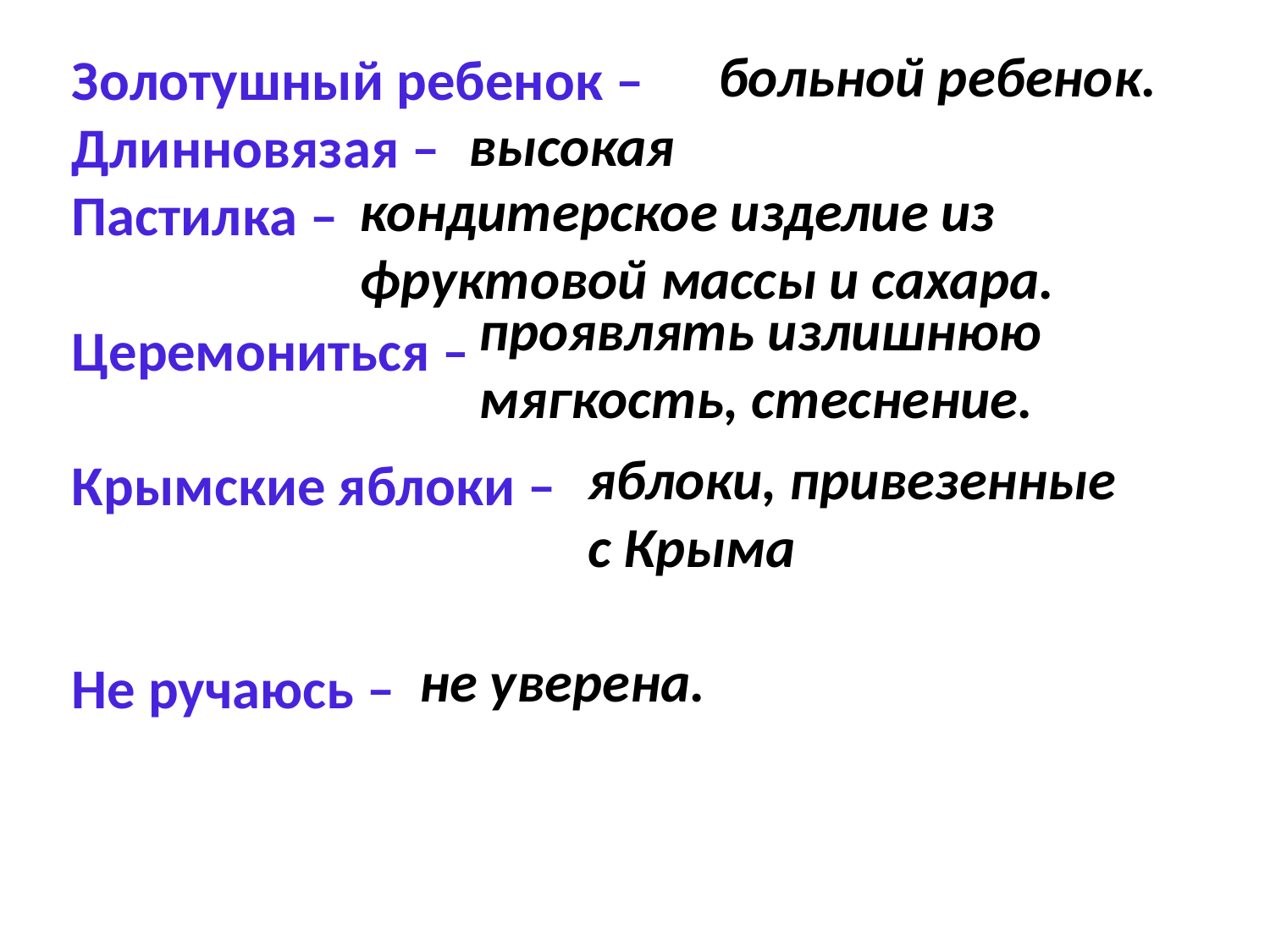

Золотушный ребенок –
Длинновязая –
Пастилка –

Церемониться –

Крымские яблоки –

Не ручаюсь –
больной ребенок.
высокая
кондитерское изделие из фруктовой массы и сахара.
проявлять излишнюю мягкость, стеснение.
яблоки, привезенные
с Крыма
не уверена.